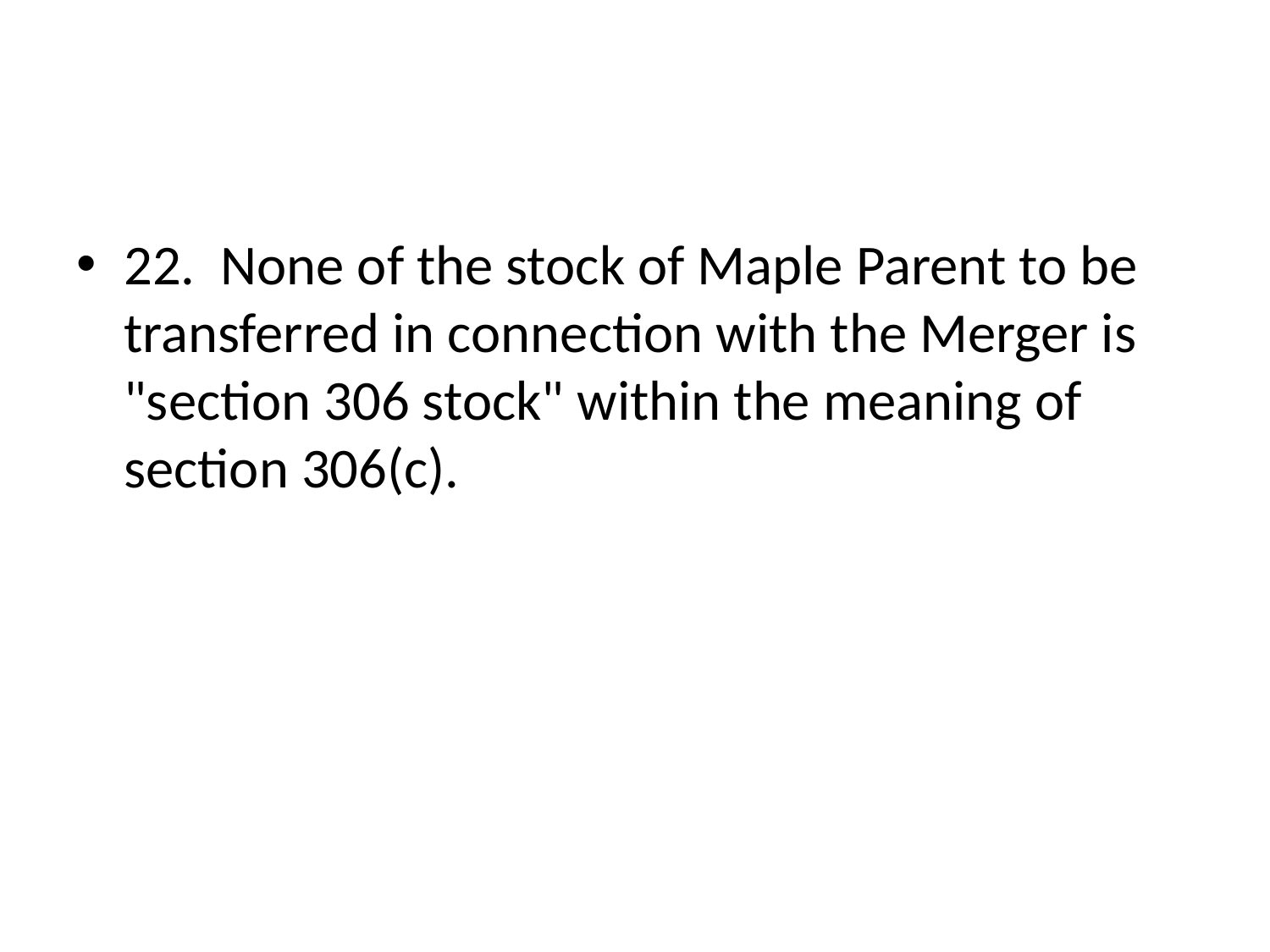

#
22.  None of the stock of Maple Parent to be transferred in connection with the Merger is "section 306 stock" within the meaning of section 306(c).